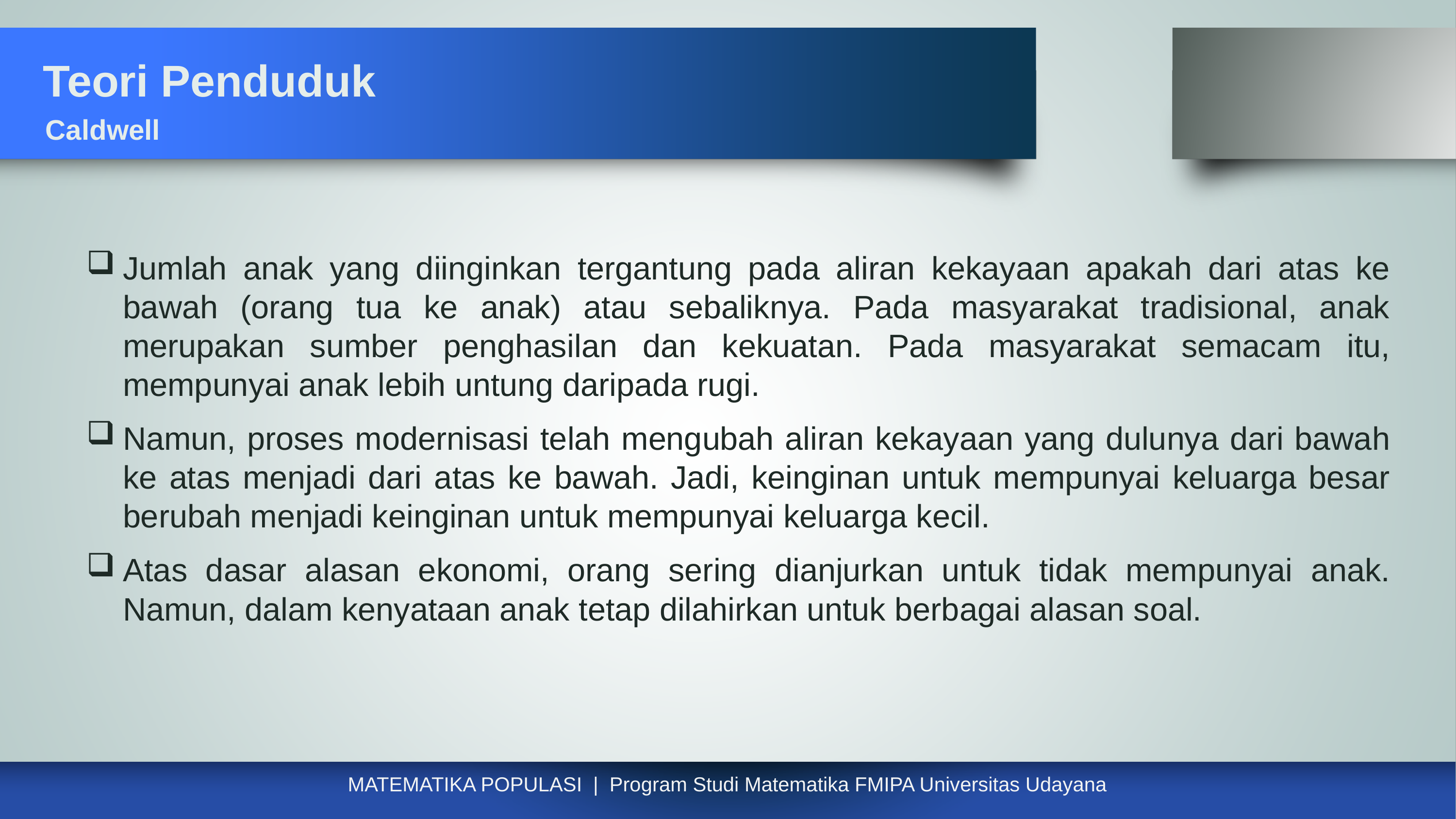

# Teori Penduduk
Caldwell
Jumlah anak yang diinginkan tergantung pada aliran kekayaan apakah dari atas ke bawah (orang tua ke anak) atau sebaliknya. Pada masyarakat tradisional, anak merupakan sumber penghasilan dan kekuatan. Pada masyarakat semacam itu, mempunyai anak lebih untung daripada rugi.
Namun, proses modernisasi telah mengubah aliran kekayaan yang dulunya dari bawah ke atas menjadi dari atas ke bawah. Jadi, keinginan untuk mempunyai keluarga besar berubah menjadi keinginan untuk mempunyai keluarga kecil.
Atas dasar alasan ekonomi, orang sering dianjurkan untuk tidak mempunyai anak. Namun, dalam kenyataan anak tetap dilahirkan untuk berbagai alasan soal.

MATEMATIKA POPULASI  |  Program Studi Matematika FMIPA Universitas Udayana